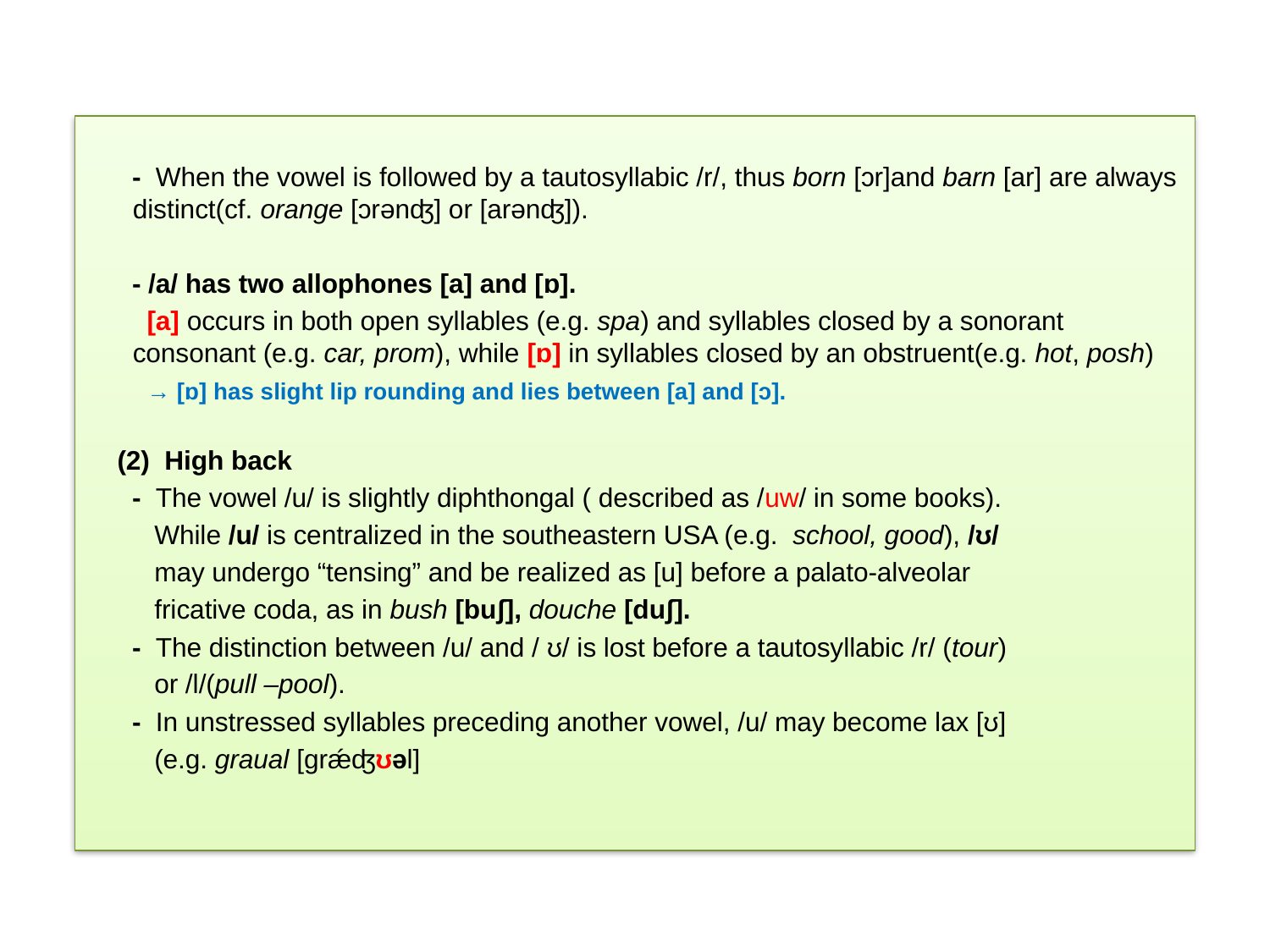

-  When the vowel is followed by a tautosyllabic /r/, thus born [ɔr]and barn [ar] are always distinct(cf. orange [ɔrənʤ] or [arənʤ]).

      - /a/ has two allophones [a] and [ɒ].
        [a] occurs in both open syllables (e.g. spa) and syllables closed by a sonorant consonant (e.g. car, prom), while [ɒ] in syllables closed by an obstruent(e.g. hot, posh)
        → [ɒ] has slight lip rounding and lies between [a] and [ɔ].

    (2)  High back
      -  The vowel /u/ is slightly diphthongal ( described as /uw/ in some books).
         While /u/ is centralized in the southeastern USA (e.g.  school, good), /ʊ/
         may undergo “tensing” and be realized as [u] before a palato-alveolar
         fricative coda, as in bush [buʃ], douche [duʃ].
      -  The distinction between /u/ and / ʊ/ is lost before a tautosyllabic /r/ (tour)
         or /l/(pull –pool).
      -  In unstressed syllables preceding another vowel, /u/ may become lax [ʊ]
         (e.g. graual [grǽʤʊəl]